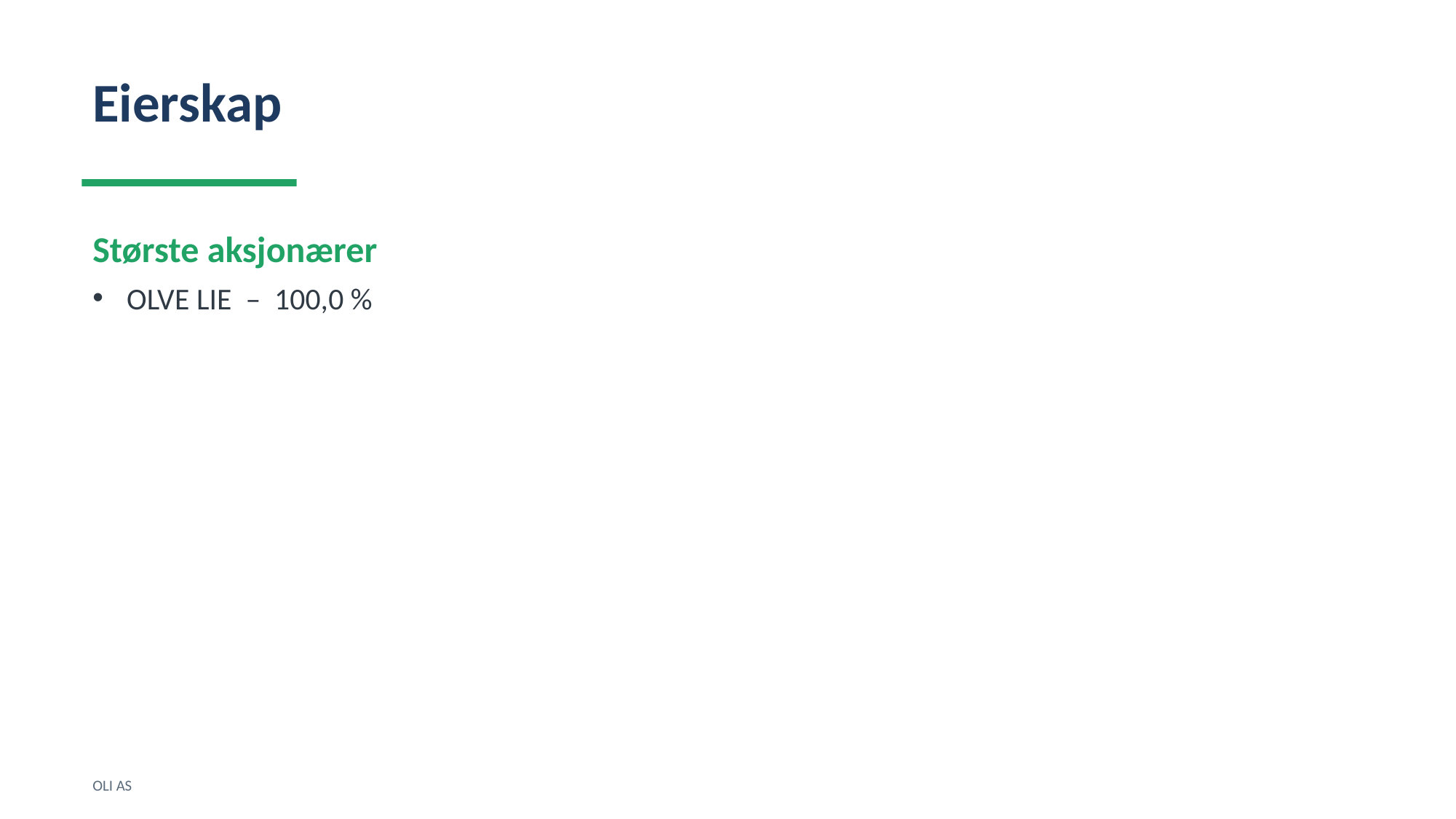

Eierskap

Største aksjonærer
OLVE LIE  –  100,0 %
OLI AS